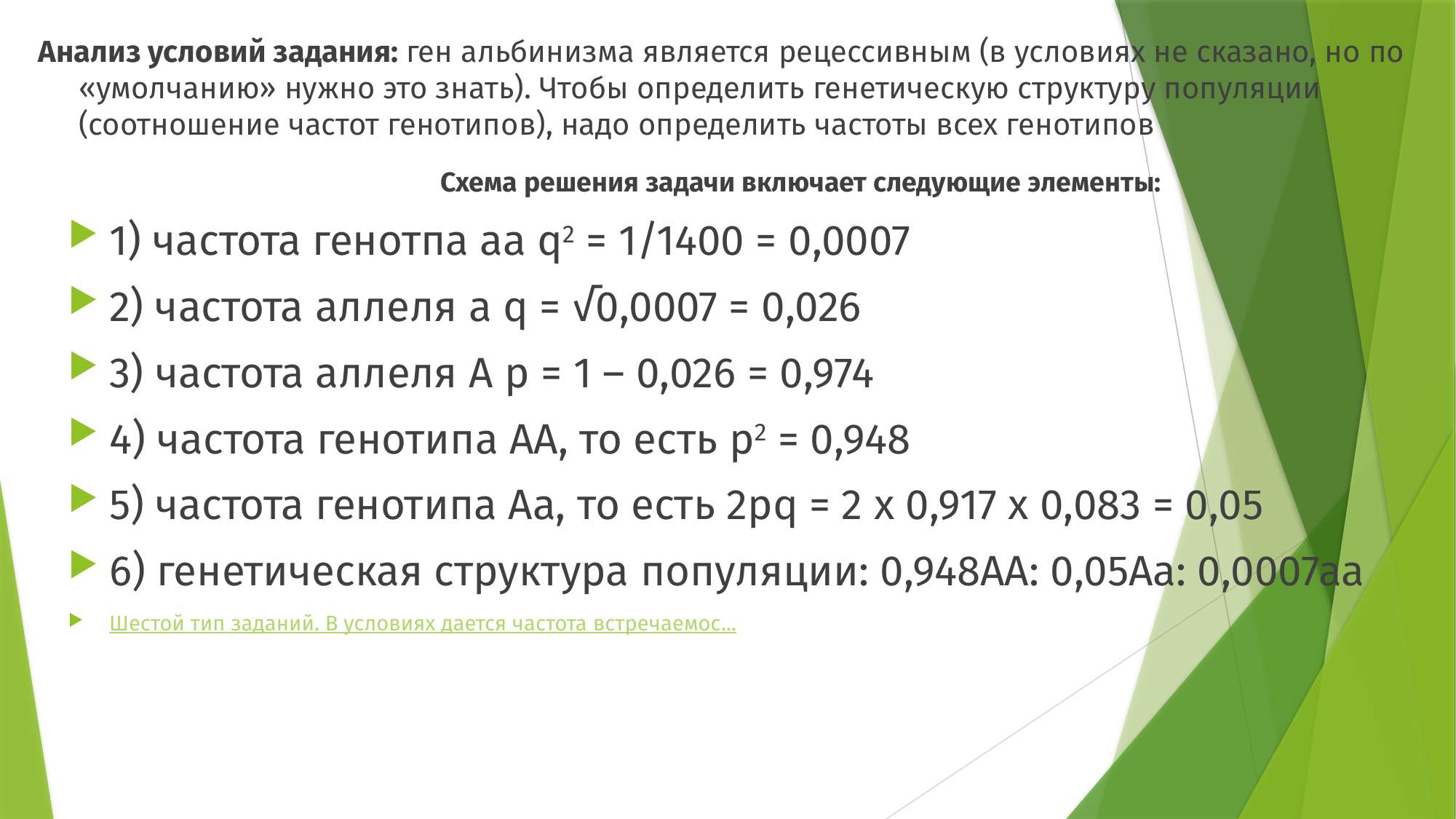

# Анализ условий задания: ген альбинизма является рецессивным (в условиях не сказано, но по «умолчанию» нужно это знать). Чтобы определить генетическую структуру популяции (соотношение частот генотипов), надо определить частоты всех генотипов
Схема решения задачи включает следующие элементы:
1) частота генотпа аа q2 = 1/1400 = 0,0007
2) частота аллеля а q = √0,0007 = 0,026
3) частота аллеля А р = 1 – 0,026 = 0,974
4) частота генотипа АА, то есть р2 = 0,948
5) частота генотипа Аа, то есть 2рq = 2 х 0,917 х 0,083 = 0,05
6) генетическая структура популяции: 0,948АА: 0,05Аа: 0,0007аа
Шестой тип заданий. В условиях дается частота встречаемос...